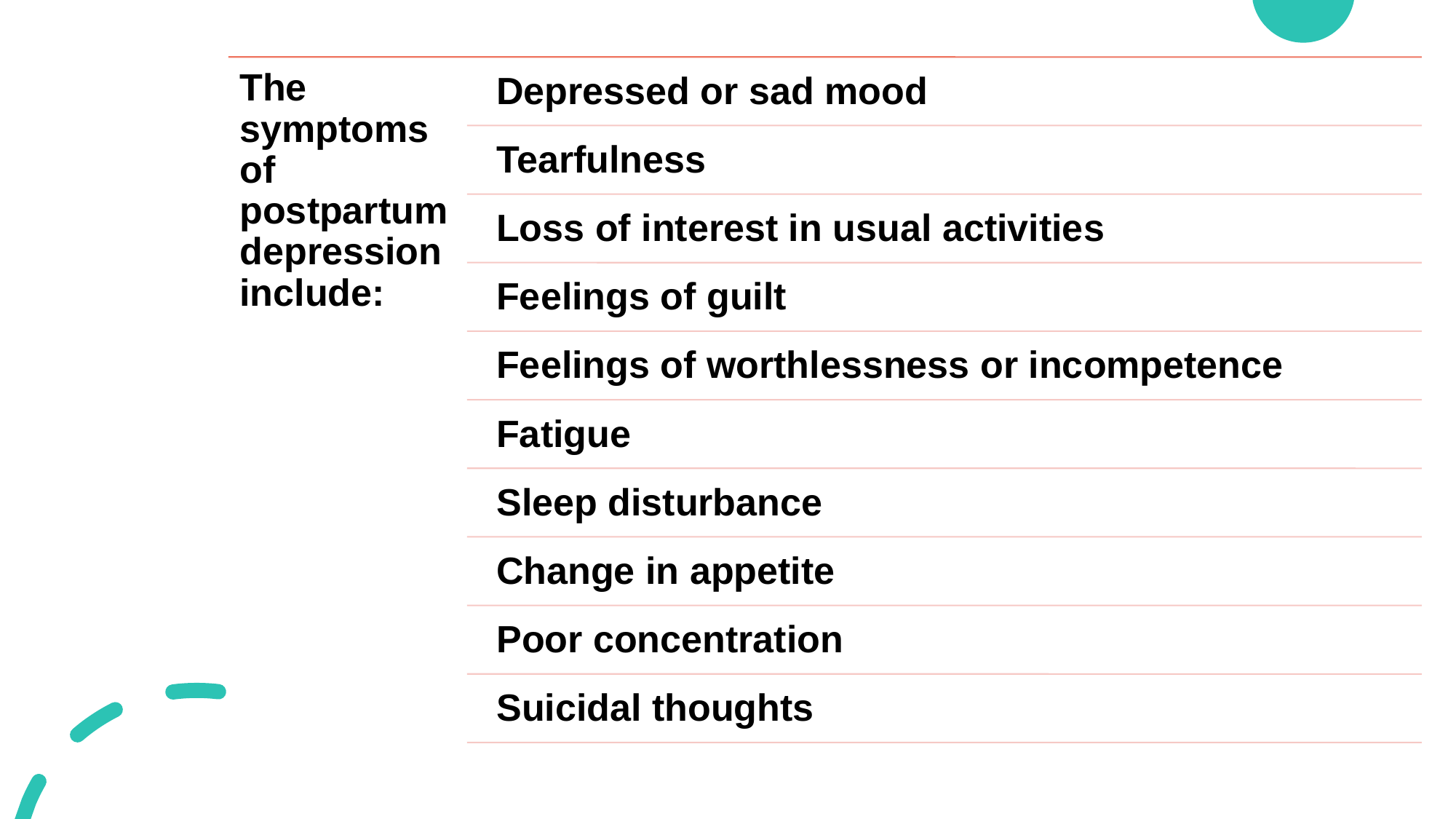

The symptoms of postpartum depression include:
Depressed or sad mood
Tearfulness
Loss of interest in usual activities
Feelings of guilt
Feelings of worthlessness or incompetence
Fatigue
Sleep disturbance
Change in appetite
Poor concentration
Suicidal thoughts